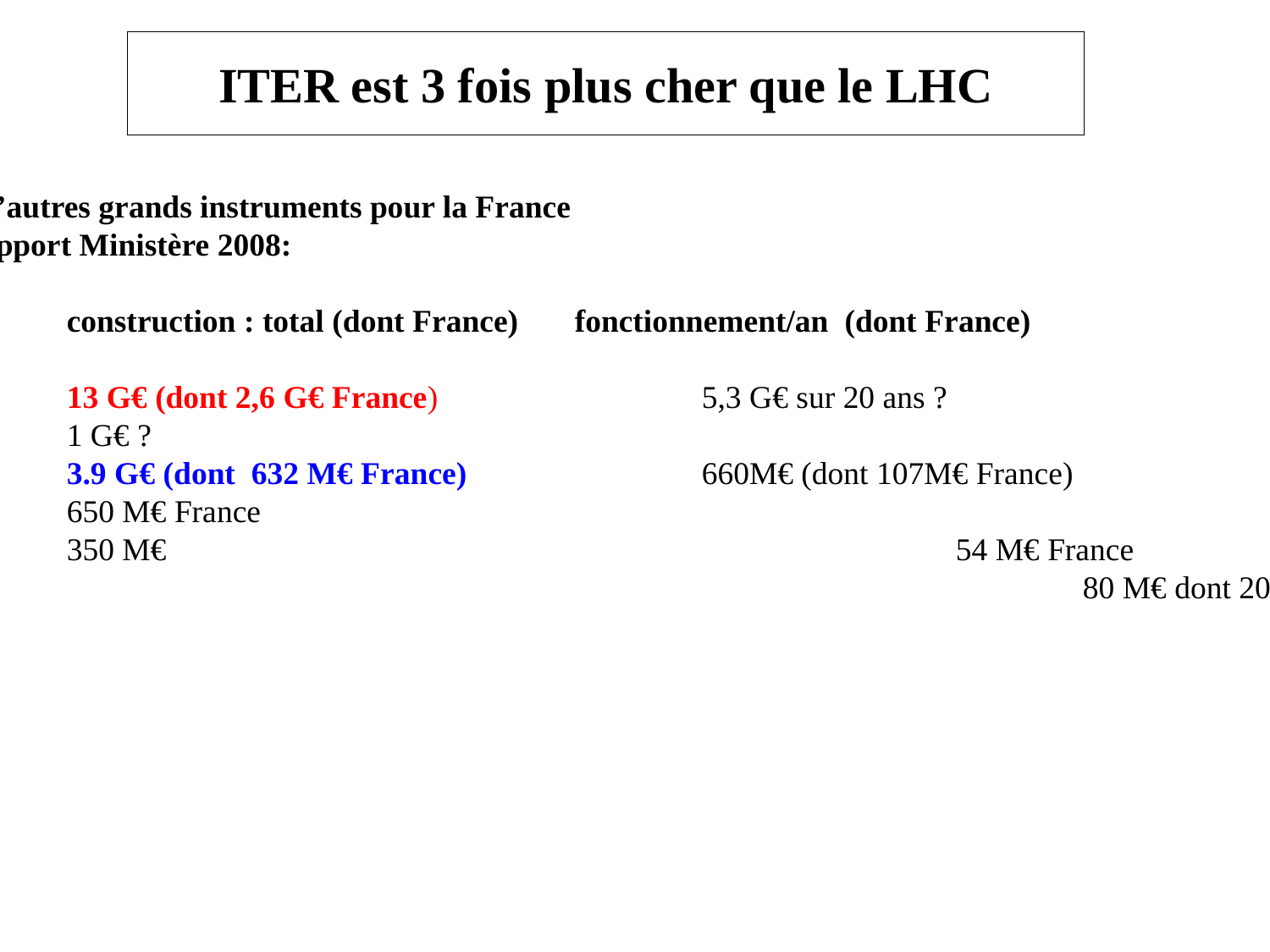

# ITER est 3 fois plus cher que le LHC
coût annuel d’autres grands instruments pour la France
chiffres du rapport Ministère 2008:

TGE 		construction : total (dont France) 	fonctionnement/an  (dont France)

ITER		13 G€ (dont 2,6 G€ France)			5,3 G€ sur 20 ans ?
IFMIF : 		1 G€ ?
LHC : 		3.9 G€ (dont  632 M€ France)		660M€ (dont 107M€ France)
ASTRID		650 M€ France
Soleil 		350 M€							54 M€ France
ESRF :										80 M€ dont 20M€ France